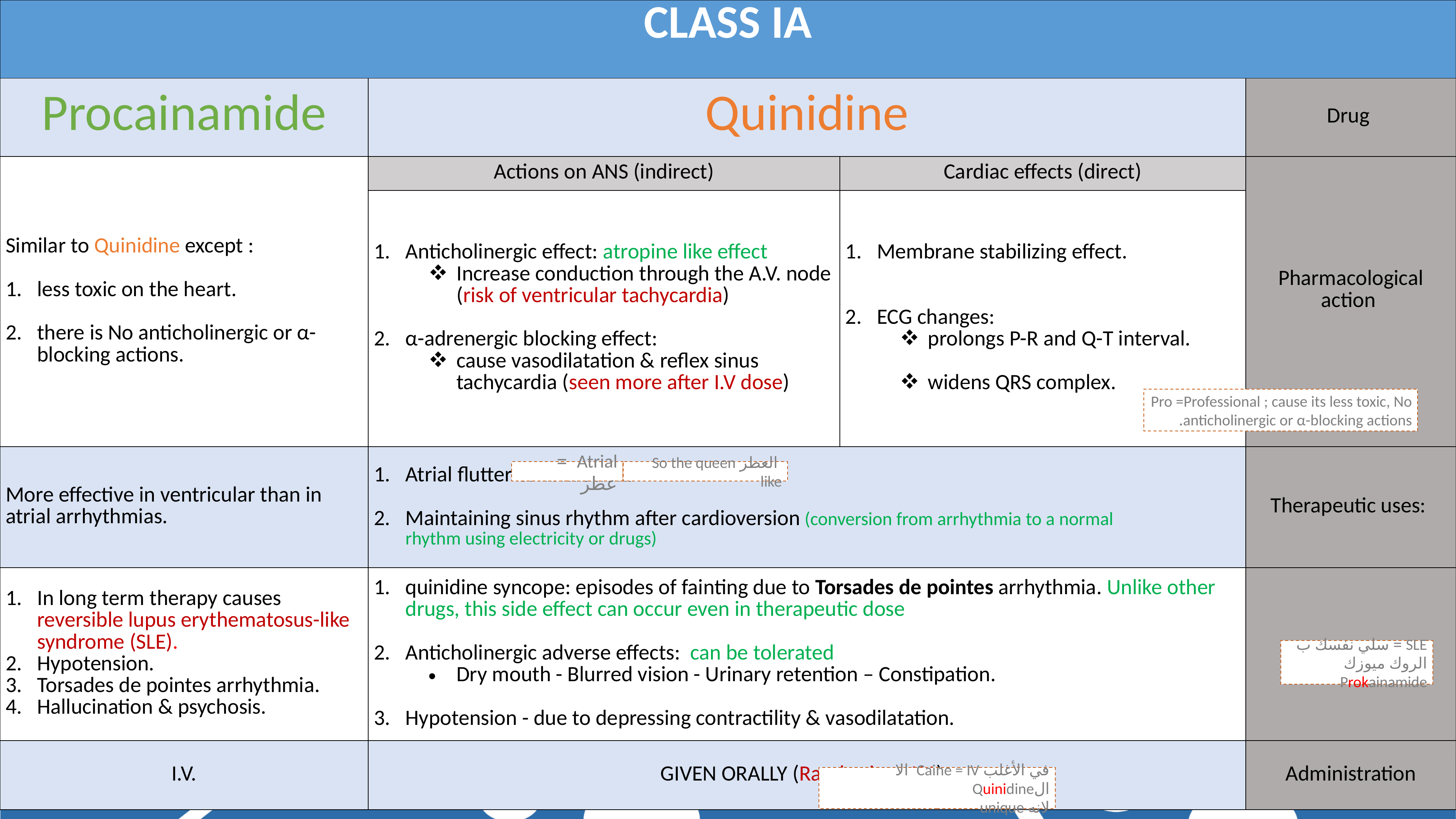

| CLASS IA |  |  |  |
| --- | --- | --- | --- |
| Procainamide | Quinidine |  | Drug |
| Similar to Quinidine except : less toxic on the heart. there is No anticholinergic or α-blocking actions. | Actions on ANS (indirect) | Cardiac effects (direct) | Pharmacological action |
|  | Anticholinergic effect: atropine like effect Increase conduction through the A.V. node (risk of ventricular tachycardia) α-adrenergic blocking effect: cause vasodilatation & reflex sinus tachycardia (seen more after I.V dose) | Membrane stabilizing effect. ECG changes: prolongs P-R and Q-T interval. widens QRS complex. |  |
| More effective in ventricular than in atrial arrhythmias. | Atrial flutter & fibrillation. Maintaining sinus rhythm after cardioversion (conversion from arrhythmia to a normal rhythm using electricity or drugs) |  | Therapeutic uses: |
| In long term therapy causes reversible lupus erythematosus-like syndrome (SLE). Hypotension. Torsades de pointes arrhythmia. Hallucination & psychosis. | quinidine syncope: episodes of fainting due to Torsades de pointes arrhythmia. Unlike other drugs, this side effect can occur even in therapeutic dose Anticholinergic adverse effects: can be tolerated Dry mouth - Blurred vision - Urinary retention – Constipation. Hypotension - due to depressing contractility & vasodilatation. |  | ADRs |
| I.V. | GIVEN ORALLY (Rarely given I.V.). |  | Administration |
Pro =Professional ; cause its less toxic, No anticholinergic or α-blocking actions.
 العطر So the queen like
Atrial  = عطر
SLE = سلي نفسك ب الروك ميوزك Prokainamide
في الأغلب Caine = IV  الا الQuinidine
لانه unique